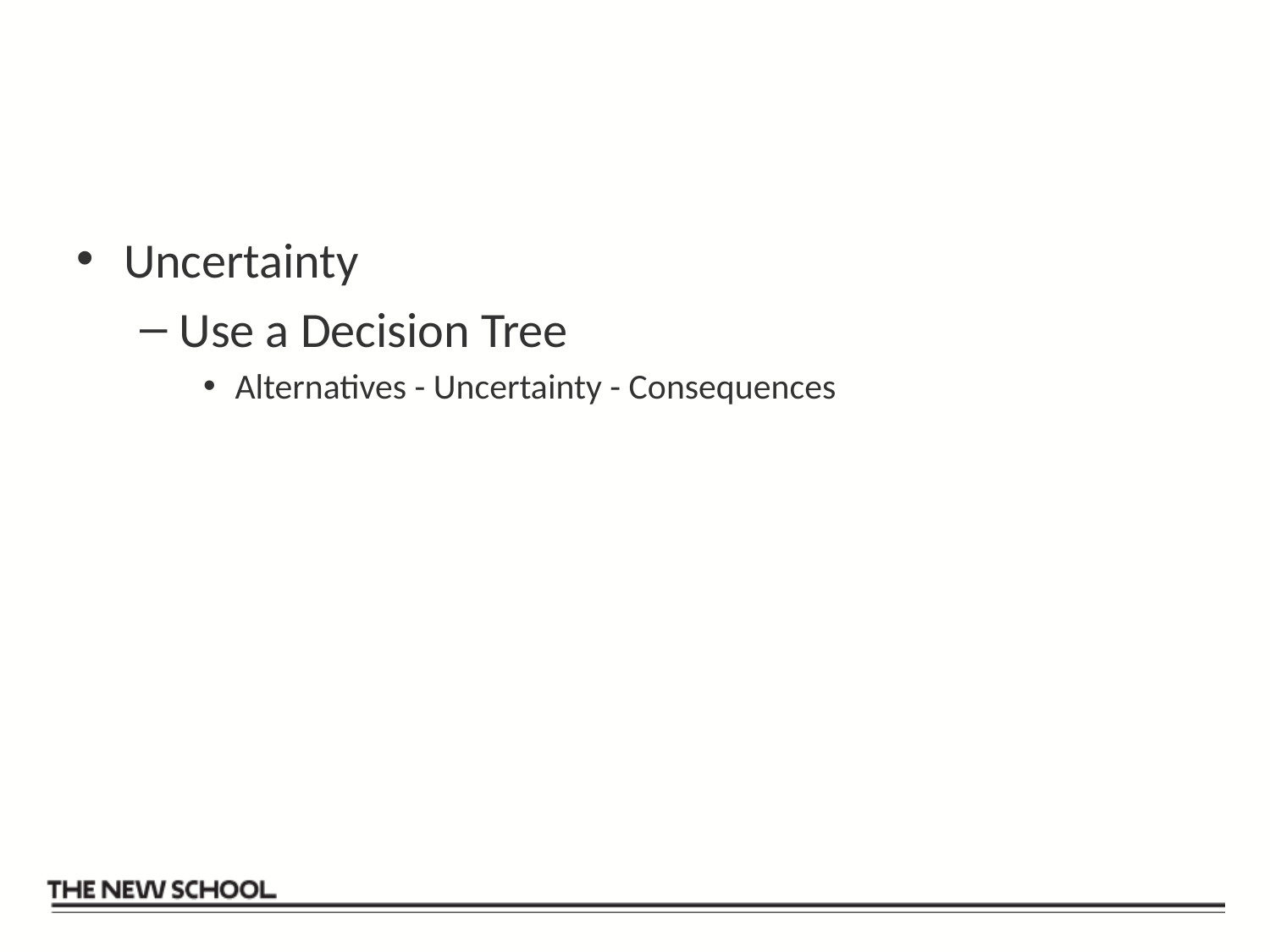

#
Uncertainty
Use a Decision Tree
Alternatives - Uncertainty - Consequences